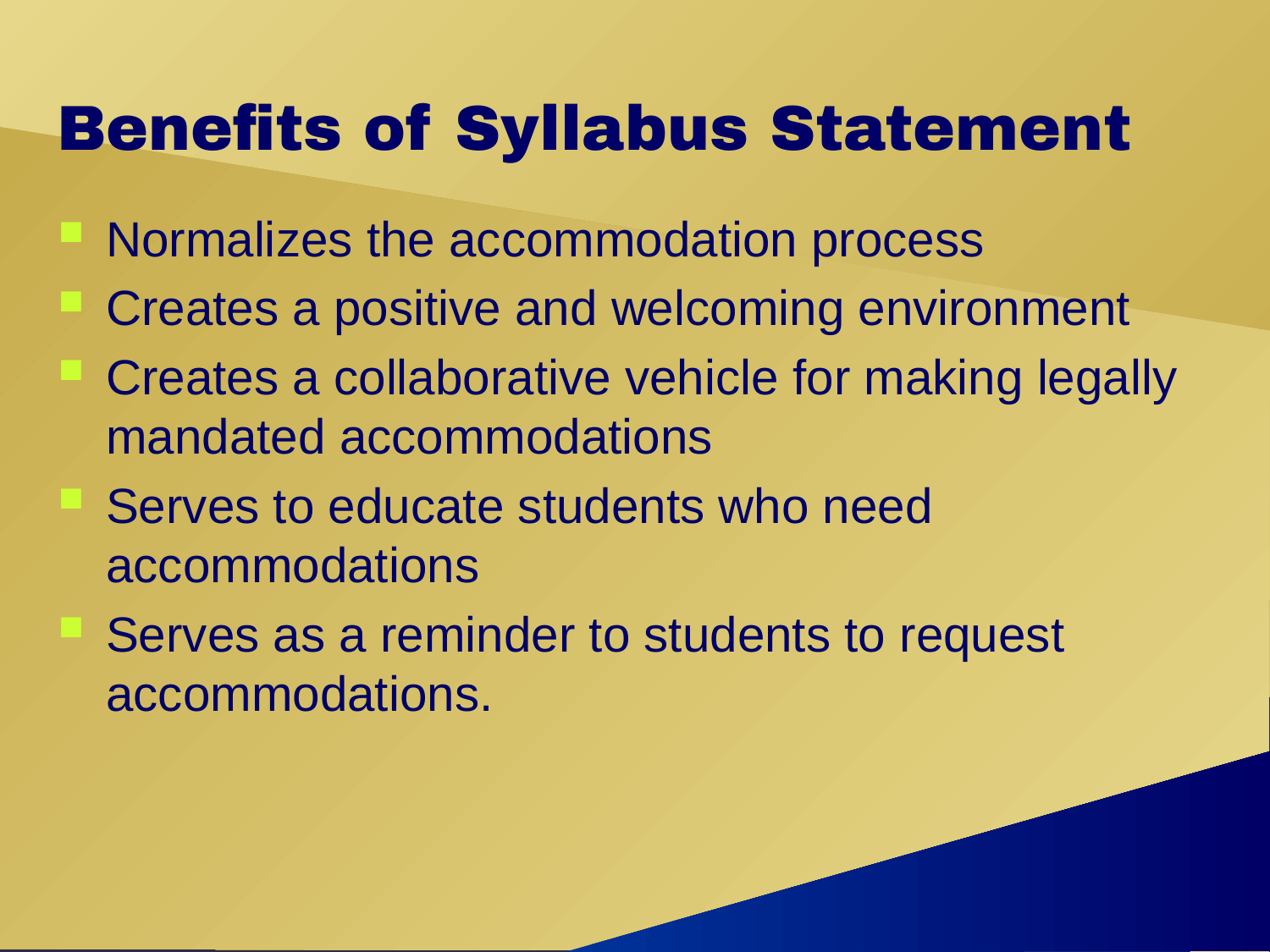

# Benefits of Syllabus Statement
Normalizes the accommodation process
Creates a positive and welcoming environment
Creates a collaborative vehicle for making legally mandated accommodations
Serves to educate students who need accommodations
Serves as a reminder to students to request accommodations.